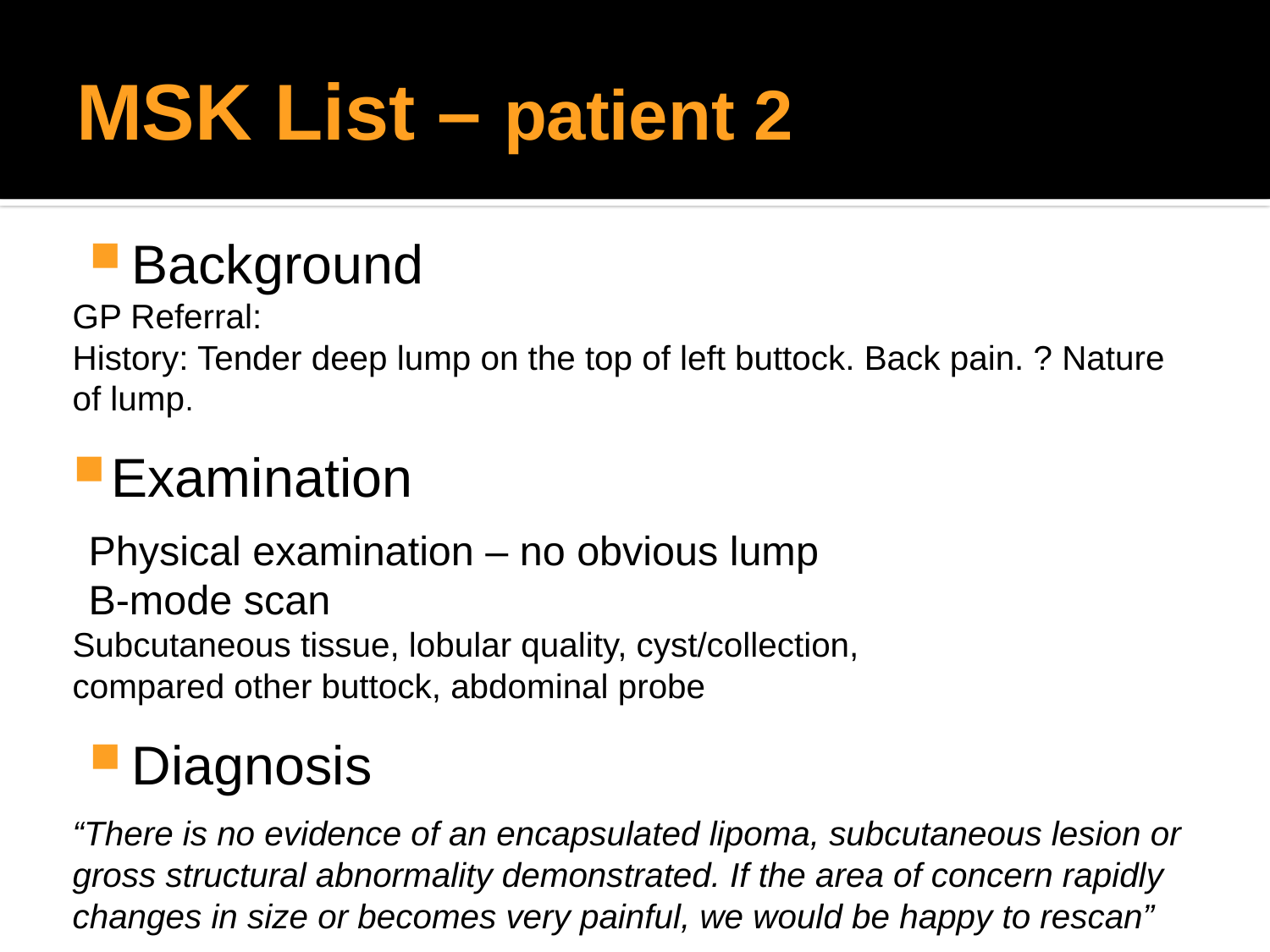

# MSK List – patient 2
Background
GP Referral:
History: Tender deep lump on the top of left buttock. Back pain. ? Nature of lump.

Examination

Physical examination – no obvious lump
B-mode scan
Subcutaneous tissue, lobular quality, cyst/collection,
compared other buttock, abdominal probe

Diagnosis

“There is no evidence of an encapsulated lipoma, subcutaneous lesion or gross structural abnormality demonstrated. If the area of concern rapidly changes in size or becomes very painful, we would be happy to rescan”